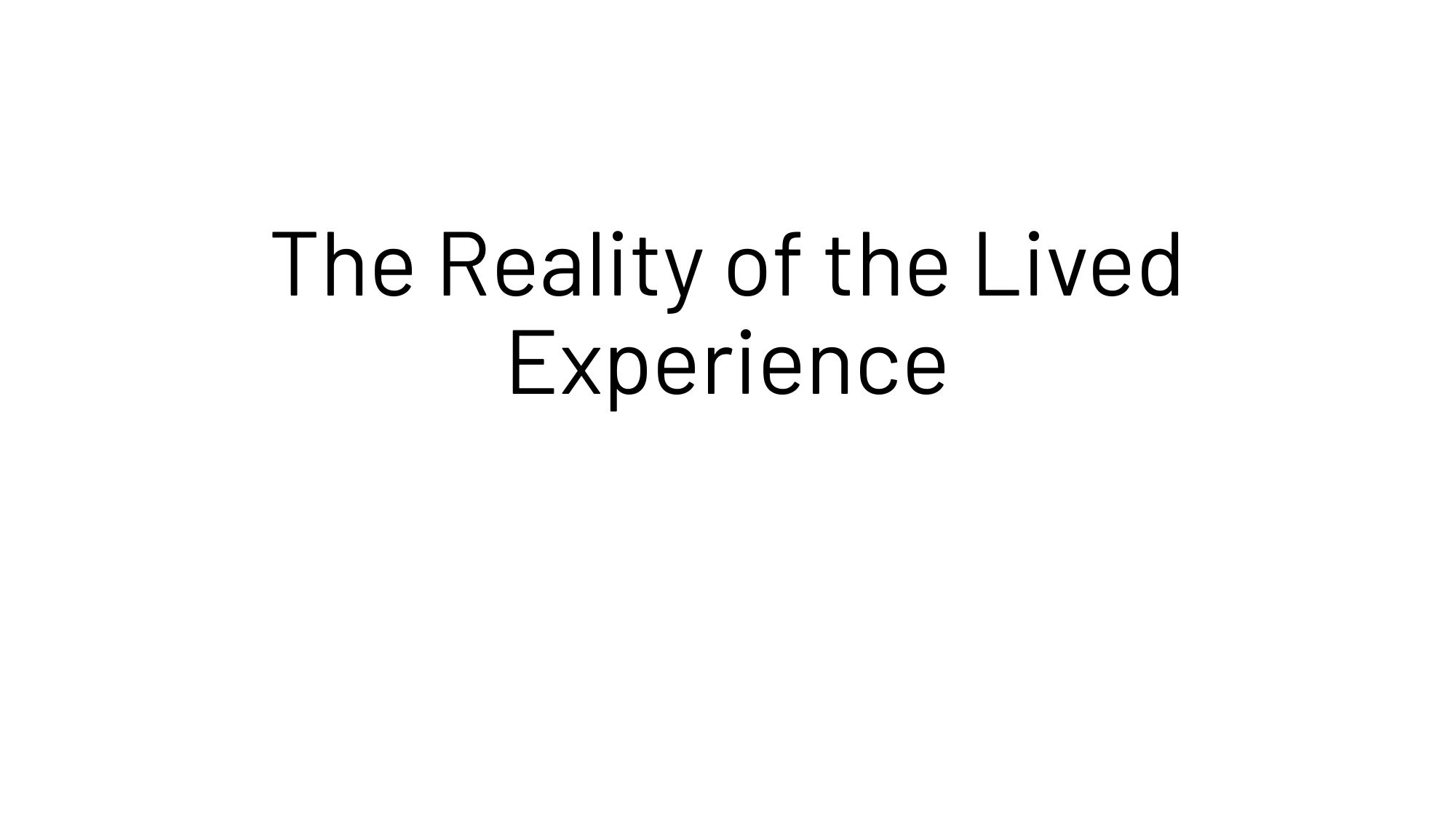

# The Reality of the Lived Experience